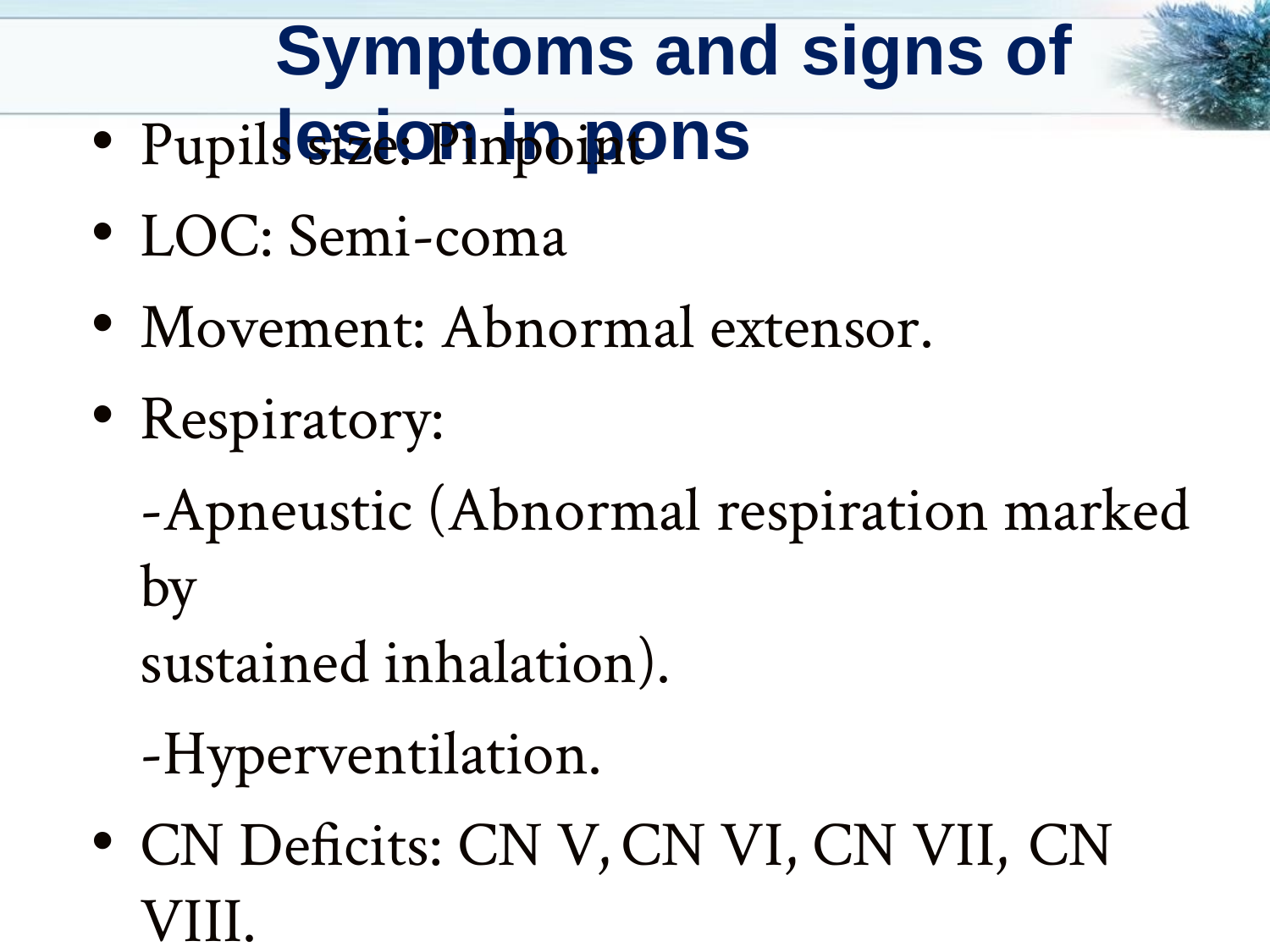

# Symptoms and signs of lesion in pons
Pupils size: Pinpoint
LOC: Semi-coma
Movement: Abnormal extensor.
Respiratory:
-Apneustic (Abnormal respiration marked by
sustained inhalation).
-Hyperventilation.
CN Deficits: CN V, CN VI, CN VII, CN
VIII.